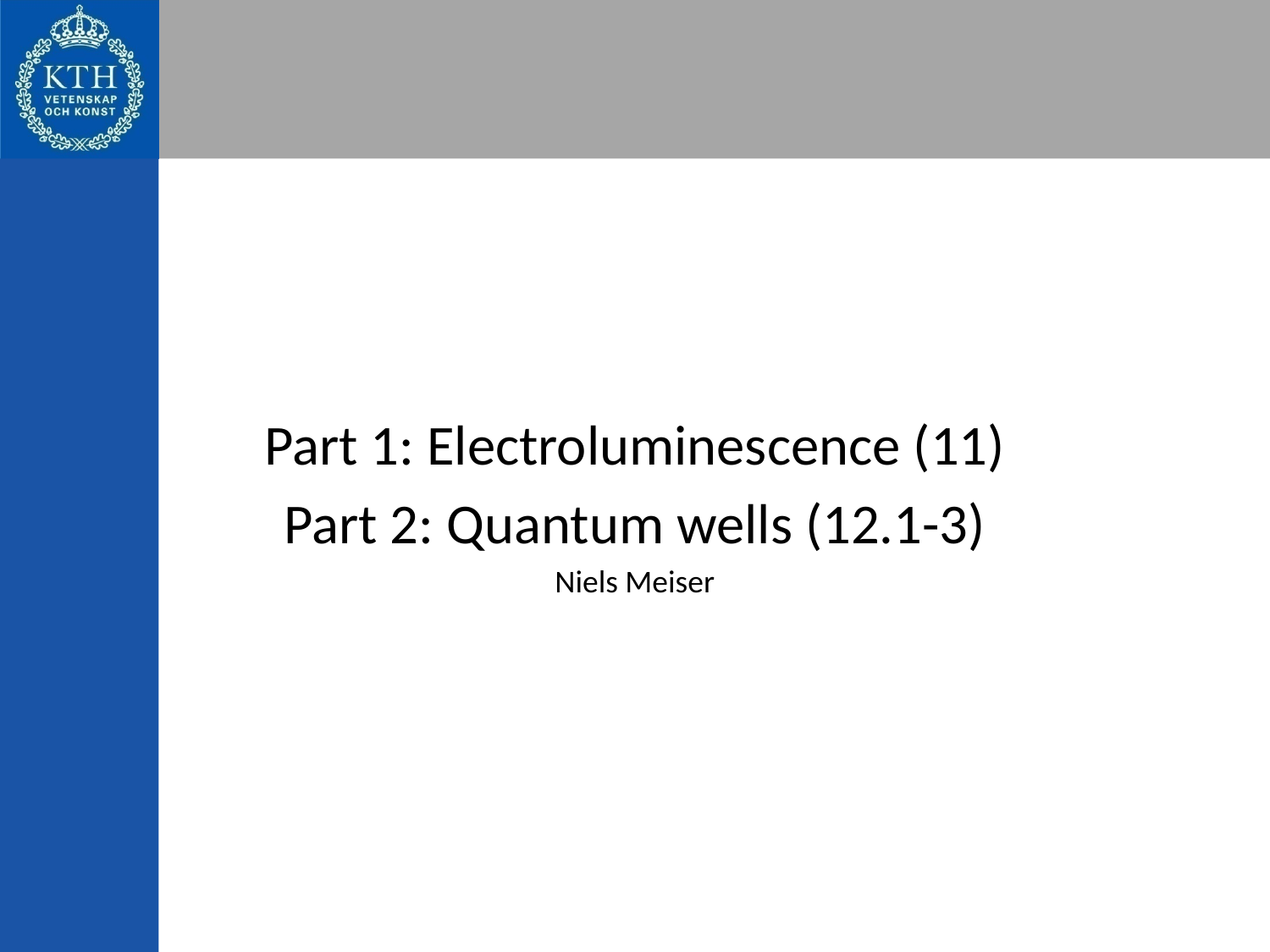

# Noise in mode-locked lasers
Part 1: Electroluminescence (11)
Part 2: Quantum wells (12.1-3)
Niels Meiser